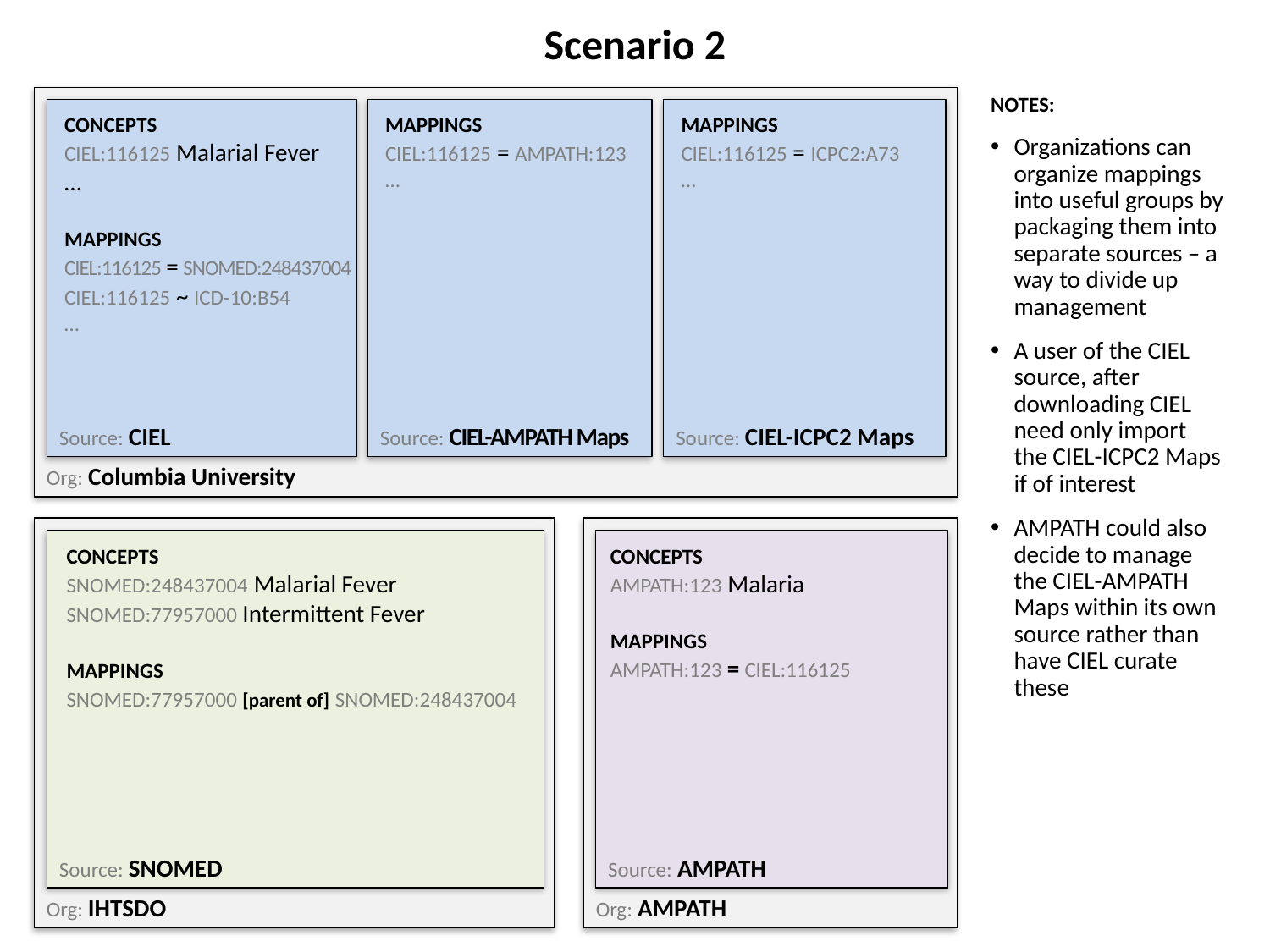

# Scenario 2
Org: Columbia University
Source: CIEL
CONCEPTS
CIEL:116125 Malarial Fever
…

MAPPINGS
CIEL:116125 = SNOMED:248437004
CIEL:116125 ~ ICD-10:B54
…
Source: CIEL-AMPATH Maps
MAPPINGS
CIEL:116125 = AMPATH:123
…

Source: CIEL-ICPC2 Maps
MAPPINGS
CIEL:116125 = ICPC2:A73
…
NOTES:
Organizations can organize mappings into useful groups by packaging them into separate sources – a way to divide up management
A user of the CIEL source, after downloading CIEL need only import the CIEL-ICPC2 Maps if of interest
AMPATH could also decide to manage the CIEL-AMPATH Maps within its own source rather than have CIEL curate these

Org: IHTSDO
Source: SNOMED
CONCEPTS
SNOMED:248437004 Malarial Fever
SNOMED:77957000 Intermittent Fever

MAPPINGS
SNOMED:77957000 [parent of] SNOMED:248437004
Org: AMPATH
Source: AMPATH
CONCEPTS
AMPATH:123 Malaria

MAPPINGS
AMPATH:123 = CIEL:116125